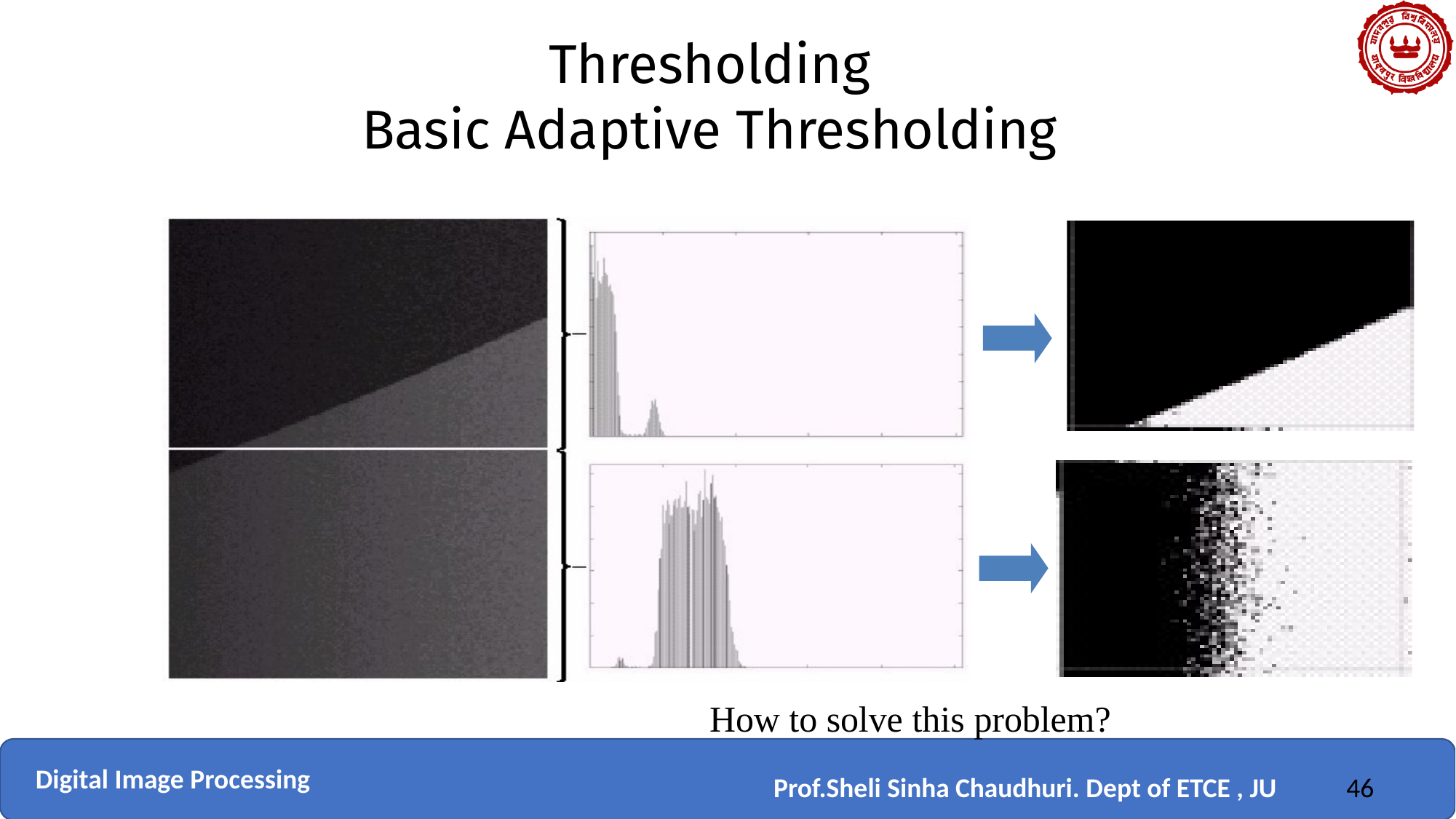

Thresholding
Basic Adaptive Thresholding

How to solve this problem?